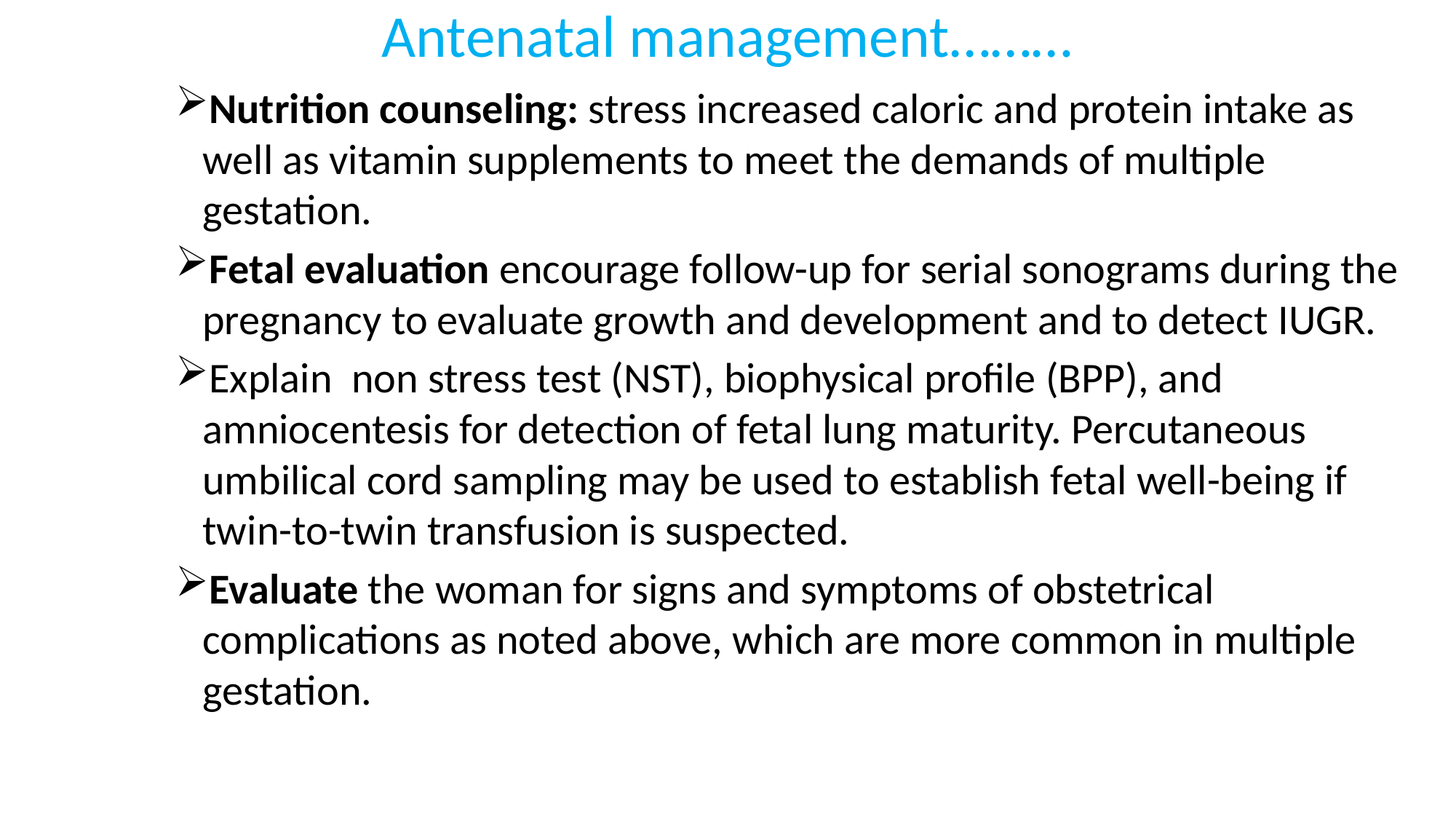

# Antenatal management………
Nutrition counseling: stress increased caloric and protein intake as well as vitamin supplements to meet the demands of multiple gestation.
Fetal evaluation encourage follow-up for serial sonograms during the pregnancy to evaluate growth and development and to detect IUGR.
Explain  non stress test (NST), biophysical profile (BPP), and amniocentesis for detection of fetal lung maturity. Percutaneous umbilical cord sampling may be used to establish fetal well-being if twin-to-twin transfusion is suspected.
Evaluate the woman for signs and symptoms of obstetrical complications as noted above, which are more common in multiple gestation.

43